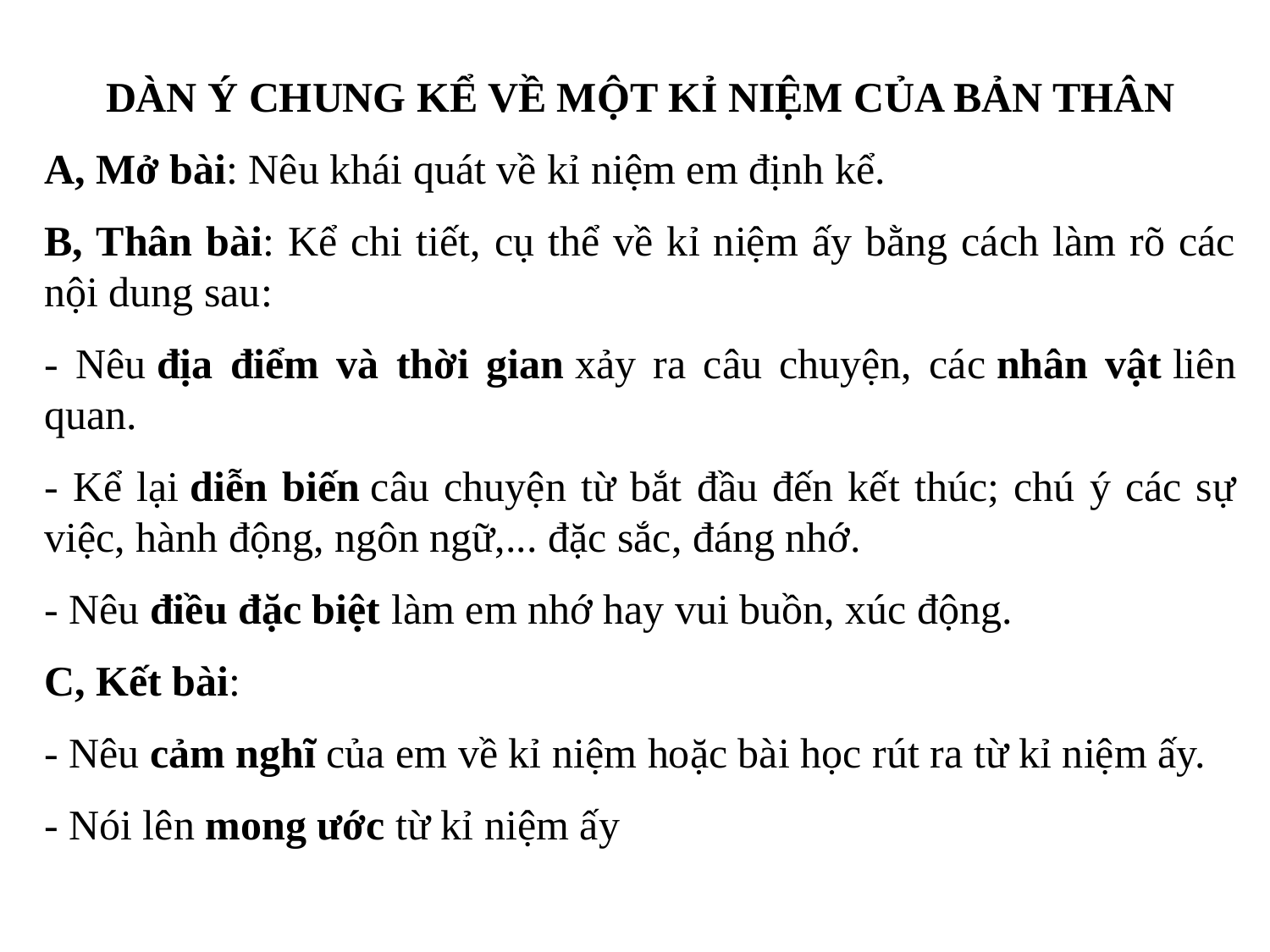

DÀN Ý CHUNG KỂ VỀ MỘT KỈ NIỆM CỦA BẢN THÂN
A, Mở bài: Nêu khái quát về kỉ niệm em định kể.
B, Thân bài: Kể chi tiết, cụ thể về kỉ niệm ấy bằng cách làm rõ các nội dung sau:
- Nêu địa điểm và thời gian xảy ra câu chuyện, các nhân vật liên quan.
- Kể lại diễn biến câu chuyện từ bắt đầu đến kết thúc; chú ý các sự việc, hành động, ngôn ngữ,... đặc sắc, đáng nhớ.
- Nêu điều đặc biệt làm em nhớ hay vui buồn, xúc động.
C, Kết bài:
- Nêu cảm nghĩ của em về kỉ niệm hoặc bài học rút ra từ kỉ niệm ấy.
- Nói lên mong ước từ kỉ niệm ấy